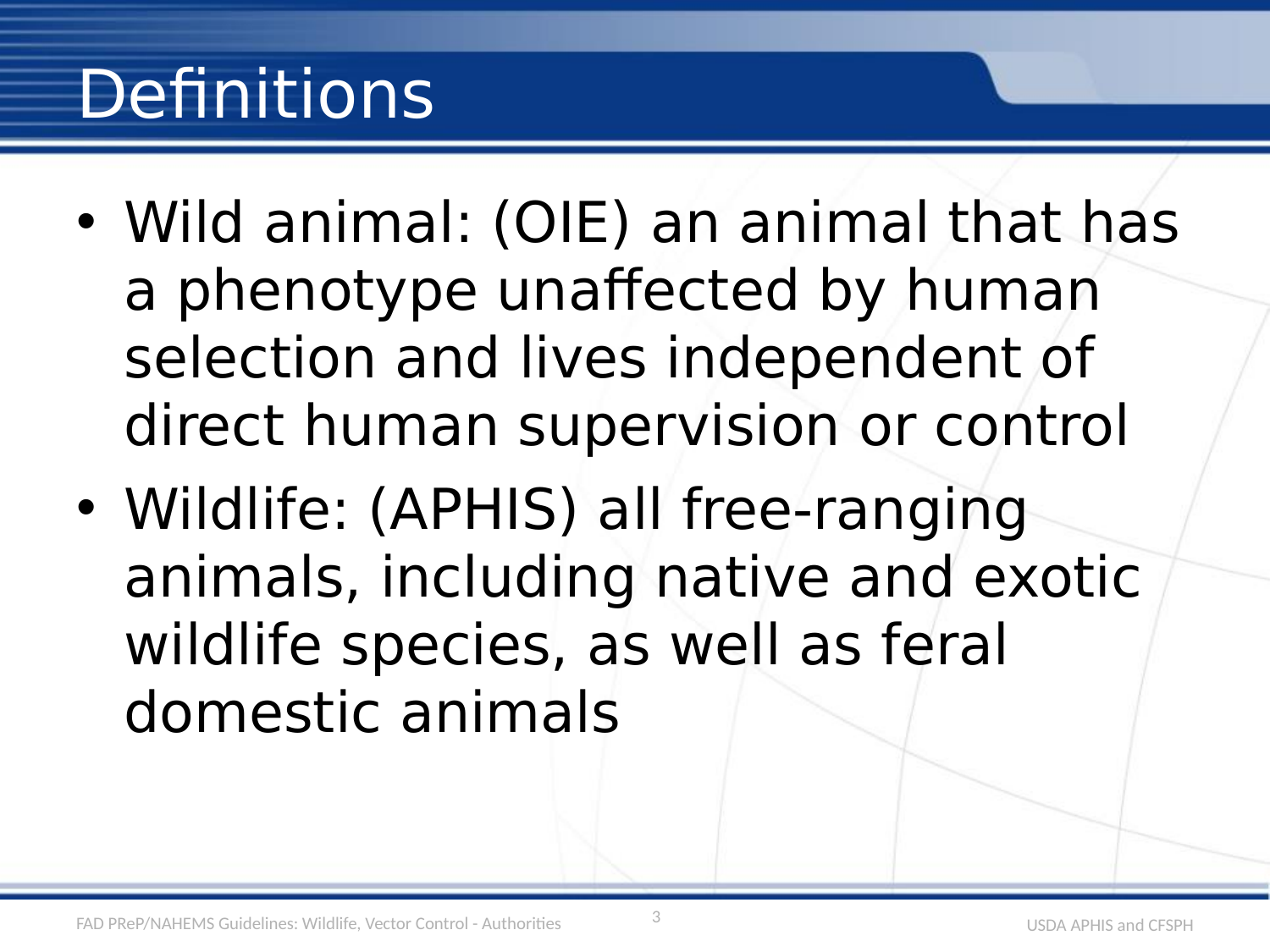

# Definitions
Wild animal: (OIE) an animal that has a phenotype unaffected by human selection and lives independent of direct human supervision or control
Wildlife: (APHIS) all free-ranging animals, including native and exotic wildlife species, as well as feral domestic animals

3
FAD PReP/NAHEMS Guidelines: Wildlife, Vector Control - Authorities
USDA APHIS and CFSPH